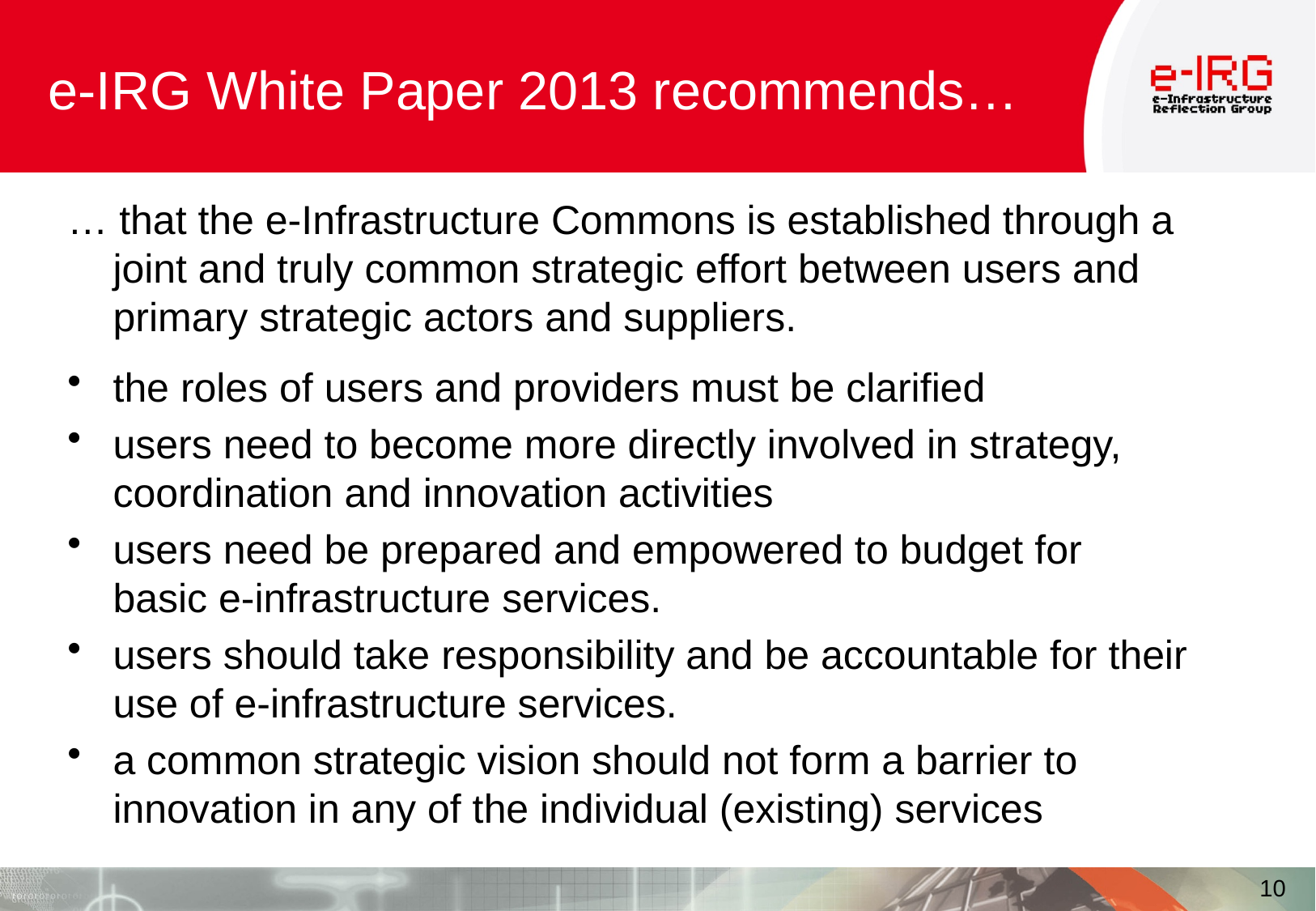

# e-IRG White Paper 2013 recommends…
… that the e-Infrastructure Commons is established through a joint and truly common strategic effort between users and primary strategic actors and suppliers.

the roles of users and providers must be clarified
users need to become more directly involved in strategy, coordination and innovation activities
users need be prepared and empowered to budget for
basic e-infrastructure services.
users should take responsibility and be accountable for their use of e-infrastructure services.
a common strategic vision should not form a barrier to innovation in any of the individual (existing) services

10